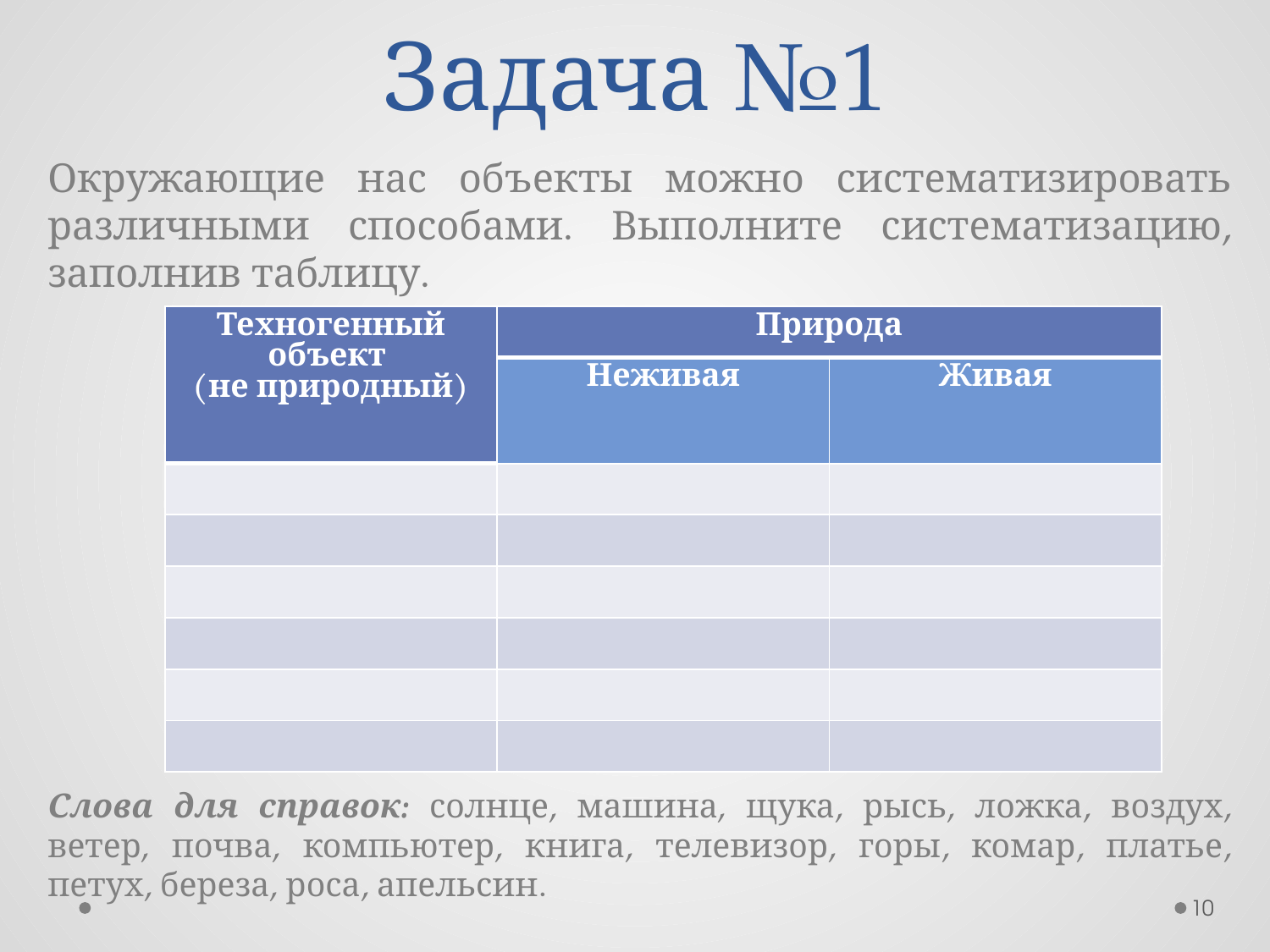

# Задача №1
Окружающие нас объекты можно систематизировать различными способами. Выполните систематизацию, заполнив таблицу.

Слова для справок: солнце, машина, щука, рысь, ложка, воздух, ветер, почва, компьютер, книга, телевизор, горы, комар, платье, петух, береза, роса, апельсин.
| Техногенный объект (не природный) | Природа |  |
| --- | --- | --- |
|  | Неживая | Живая |
|  |  |  |
|  |  |  |
|  |  |  |
|  |  |  |
|  |  |  |
|  |  |  |
10